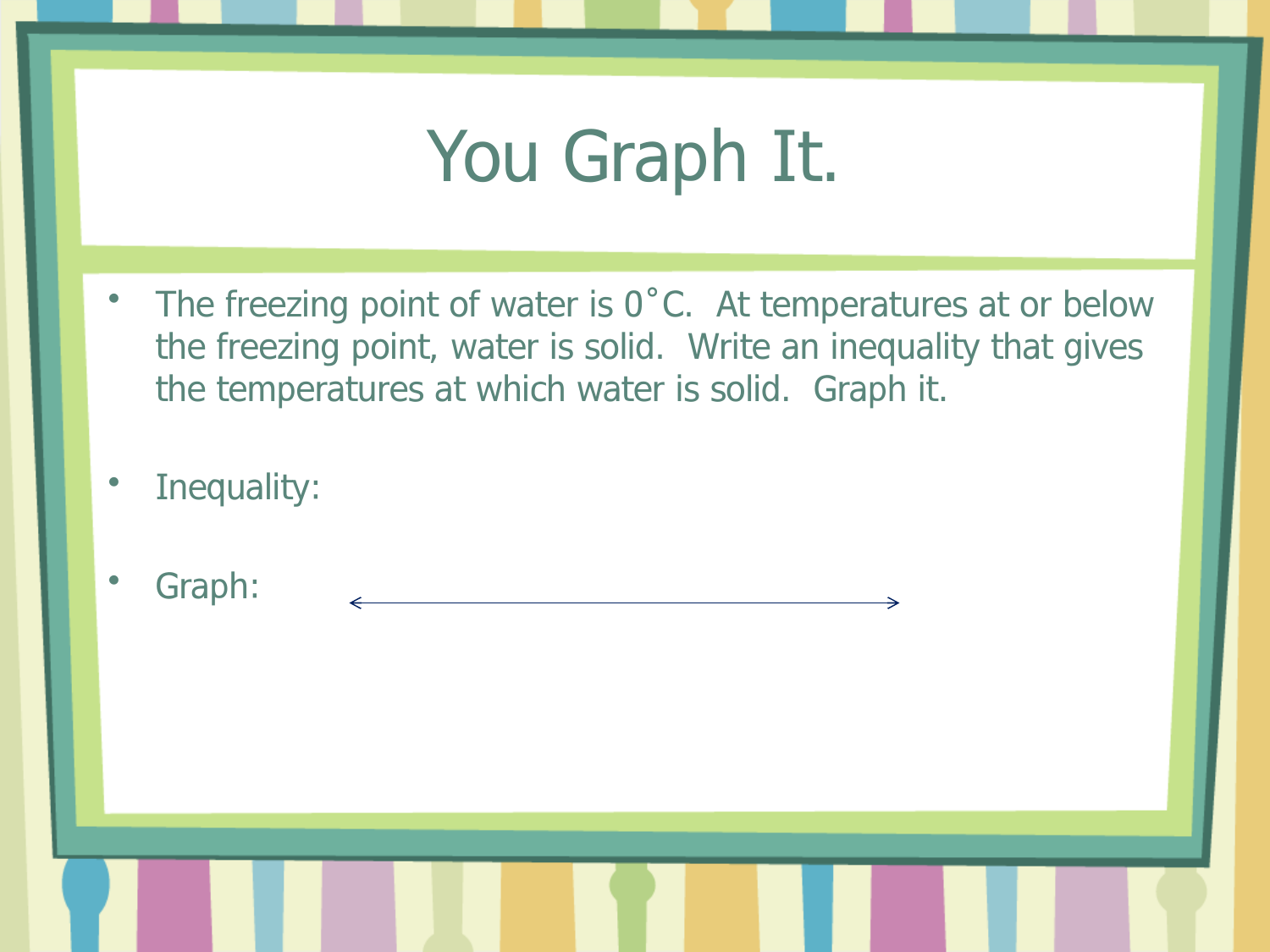

# You Graph It.
The freezing point of water is 0˚C.  At temperatures at or below the freezing point, water is solid.  Write an inequality that gives the temperatures at which water is solid.  Graph it.

Inequality:

Graph: